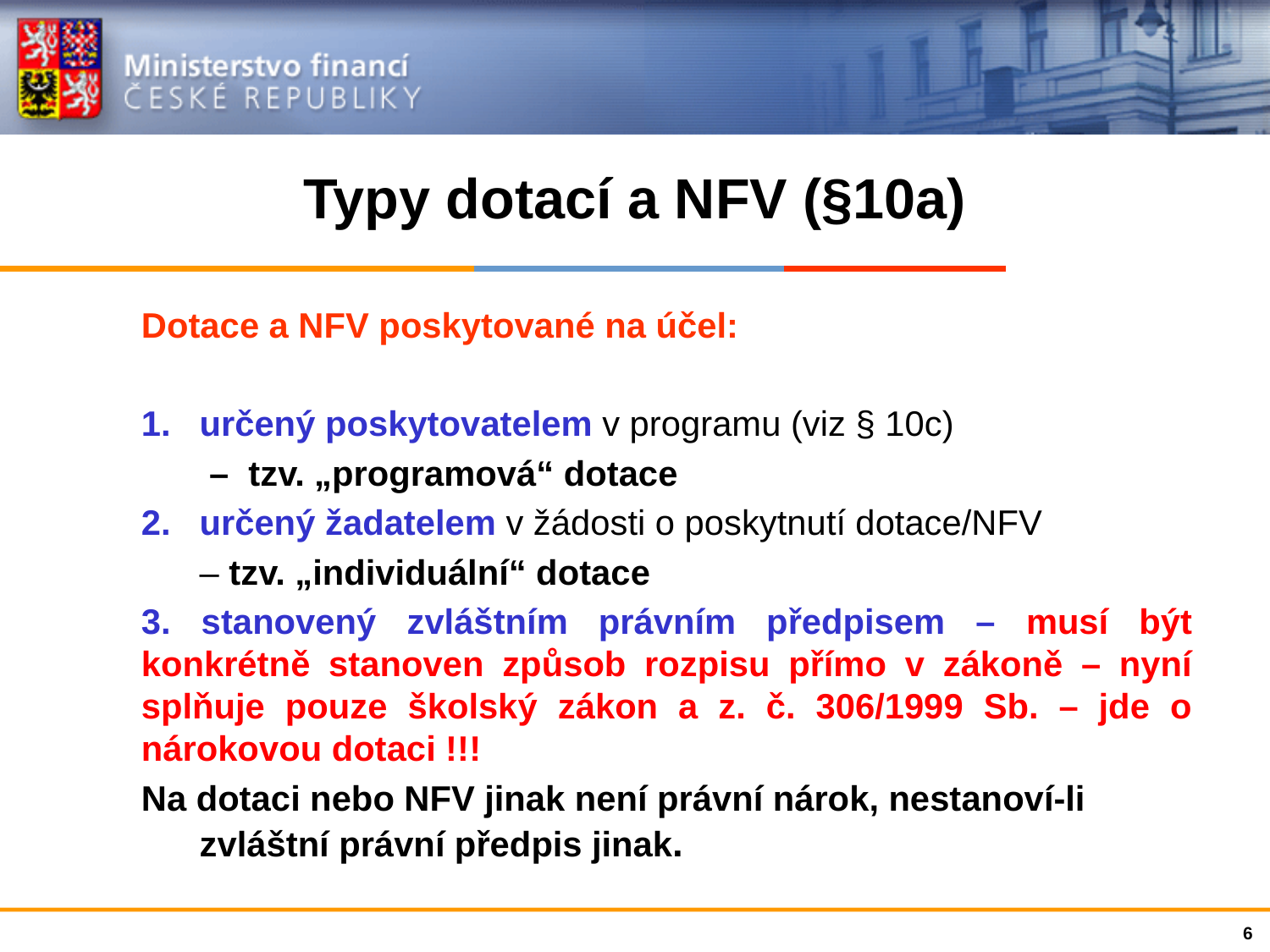

# Typy dotací a NFV (§10a)
Dotace a NFV poskytované na účel:

určený poskytovatelem v programu (viz § 10c)
	 –  tzv. „programová“ dotace
určený žadatelem v žádosti o poskytnutí dotace/NFV
	– tzv. „individuální“ dotace
3. stanovený zvláštním právním předpisem – musí být konkrétně stanoven způsob rozpisu přímo v zákoně – nyní splňuje pouze školský zákon a z. č. 306/1999 Sb. – jde o nárokovou dotaci !!!
Na dotaci nebo NFV jinak není právní nárok, nestanoví-li zvláštní právní předpis jinak.
6